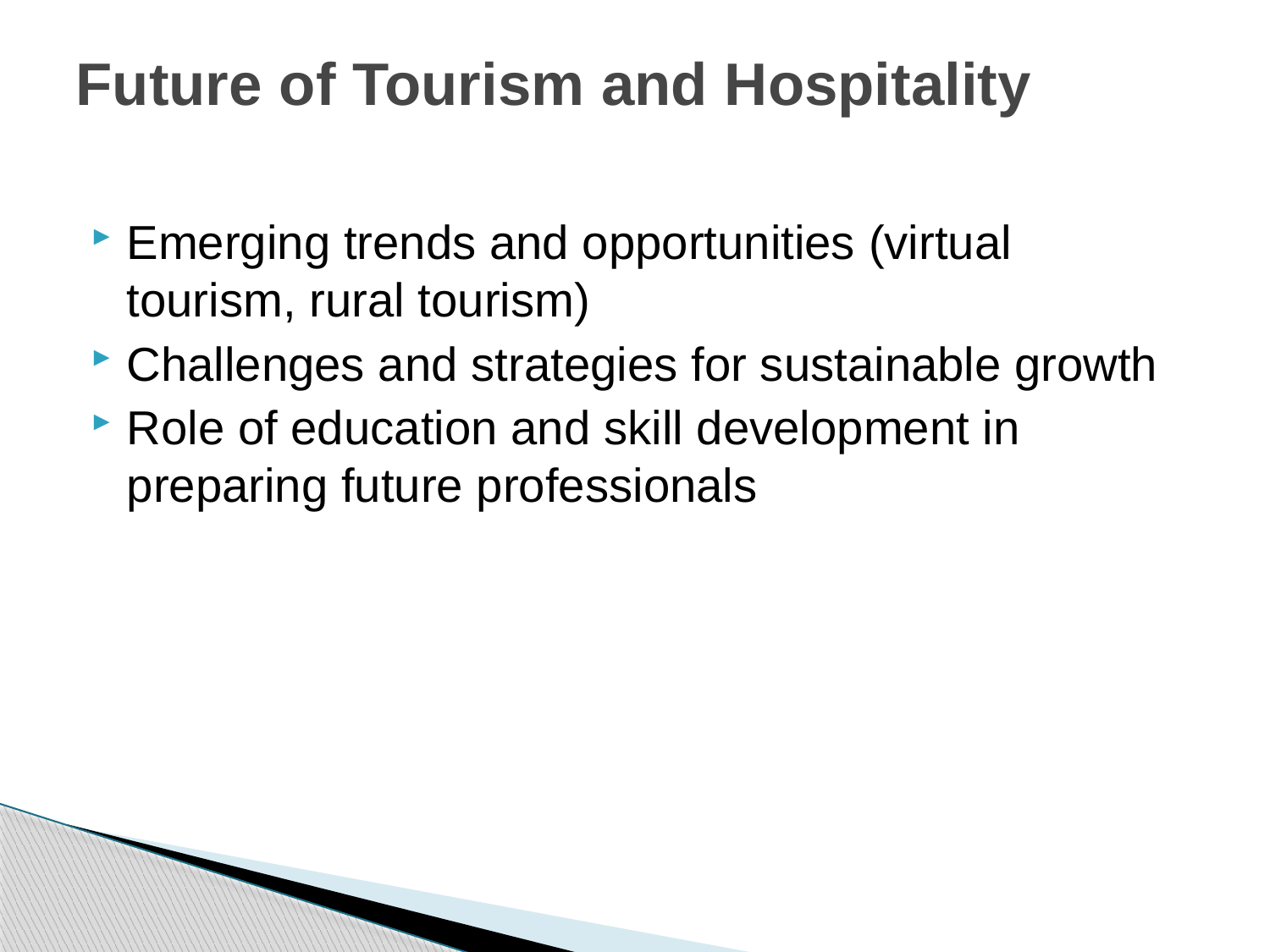

# Future of Tourism and Hospitality
Emerging trends and opportunities (virtual tourism, rural tourism)
Challenges and strategies for sustainable growth
Role of education and skill development in preparing future professionals